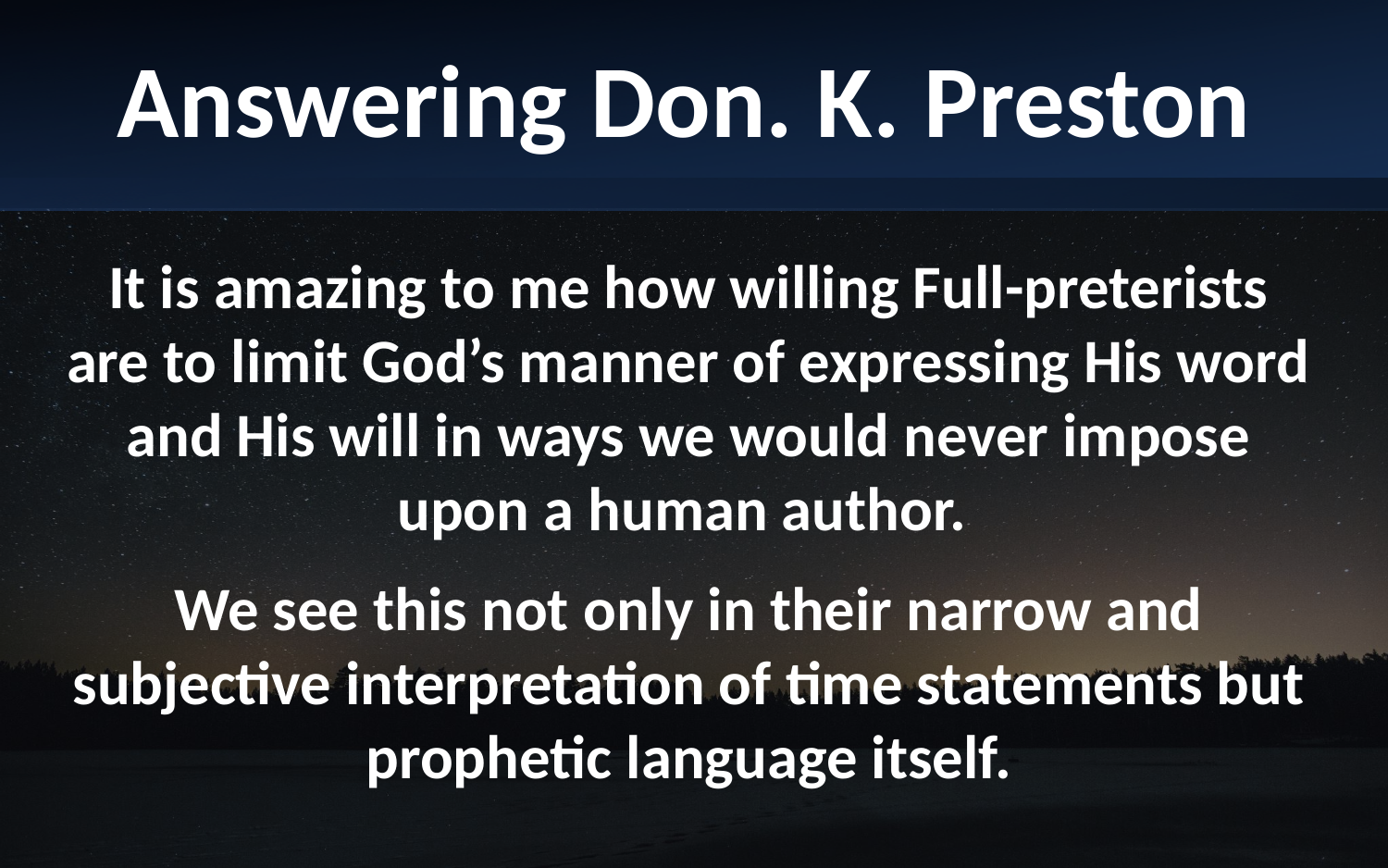

Answering Don. K. Preston
It is amazing to me how willing Full-preterists are to limit God’s manner of expressing His word and His will in ways we would never impose upon a human author.
We see this not only in their narrow and subjective interpretation of time statements but prophetic language itself.